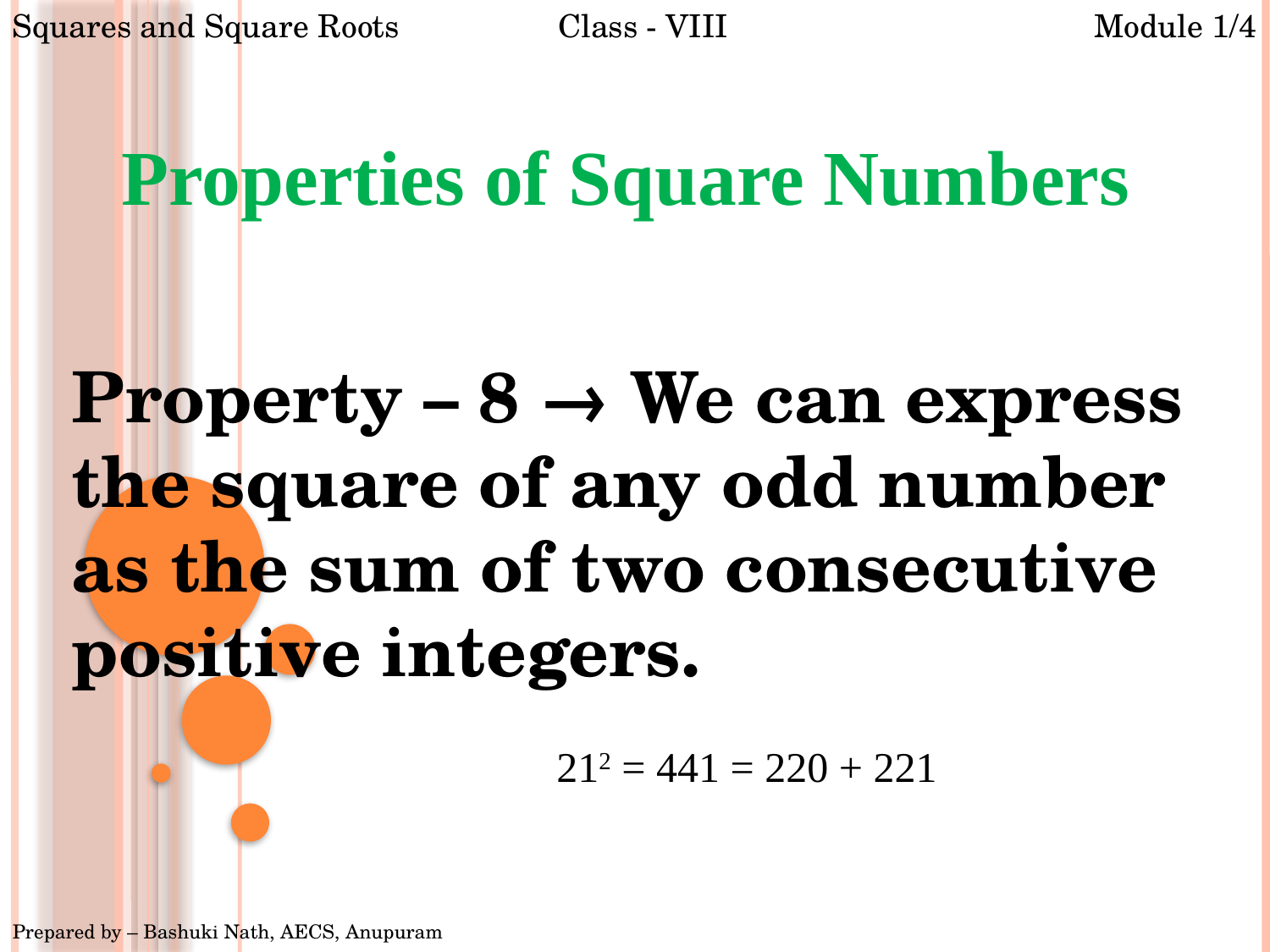

Squares and Square Roots
Class - VIII
Module 1/4
Properties of Square Numbers
Property – 8 → We can express the square of any odd number as the sum of two consecutive positive integers.
212 = 441 = 220 + 221
Prepared by – Bashuki Nath, AECS, Anupuram